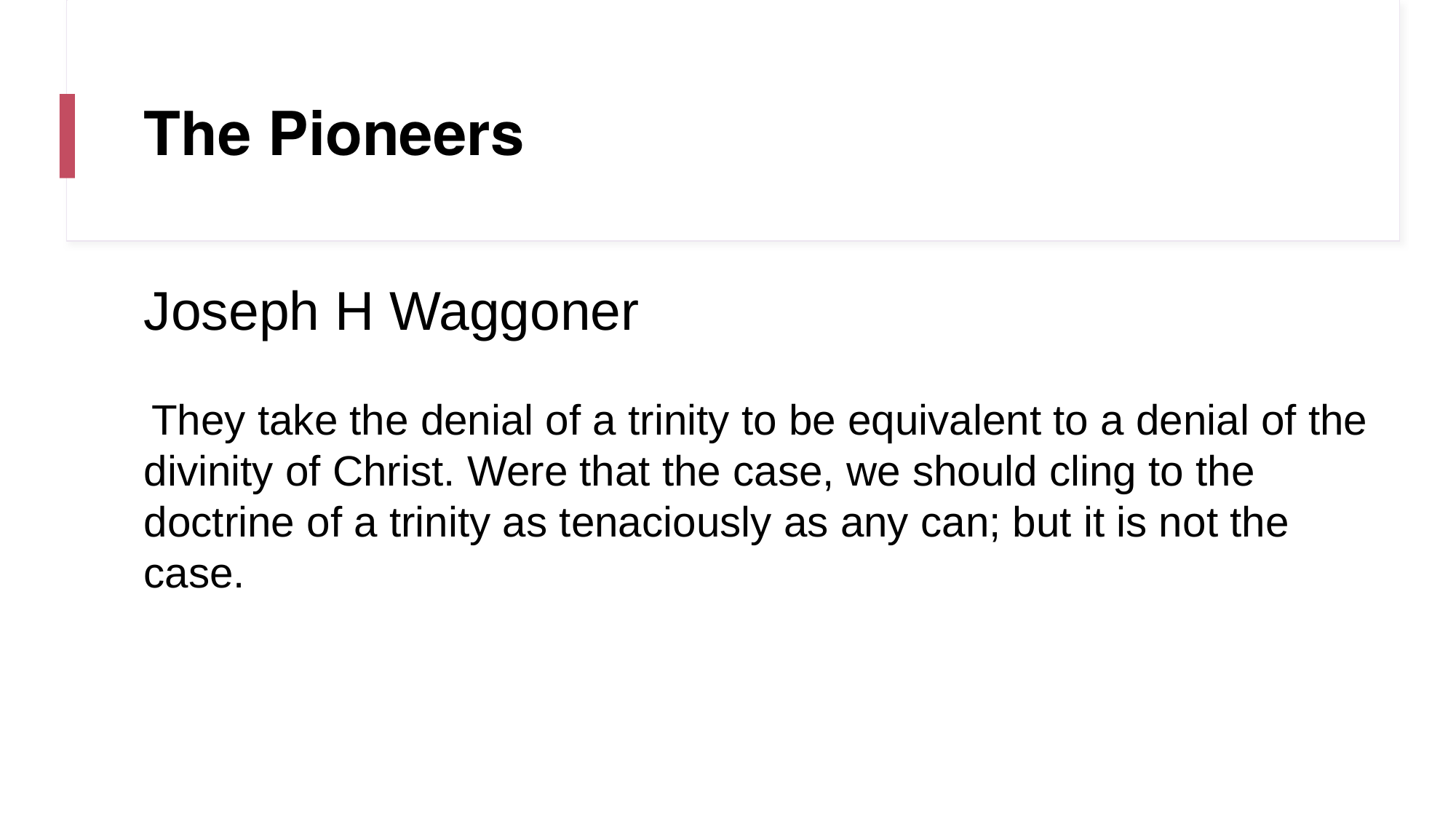

# The Pioneers
Joseph H Waggoner

 They take the denial of a trinity to be equivalent to a denial of the divinity of Christ. Were that the case, we should cling to the doctrine of a trinity as tenaciously as any can; but it is not the case.